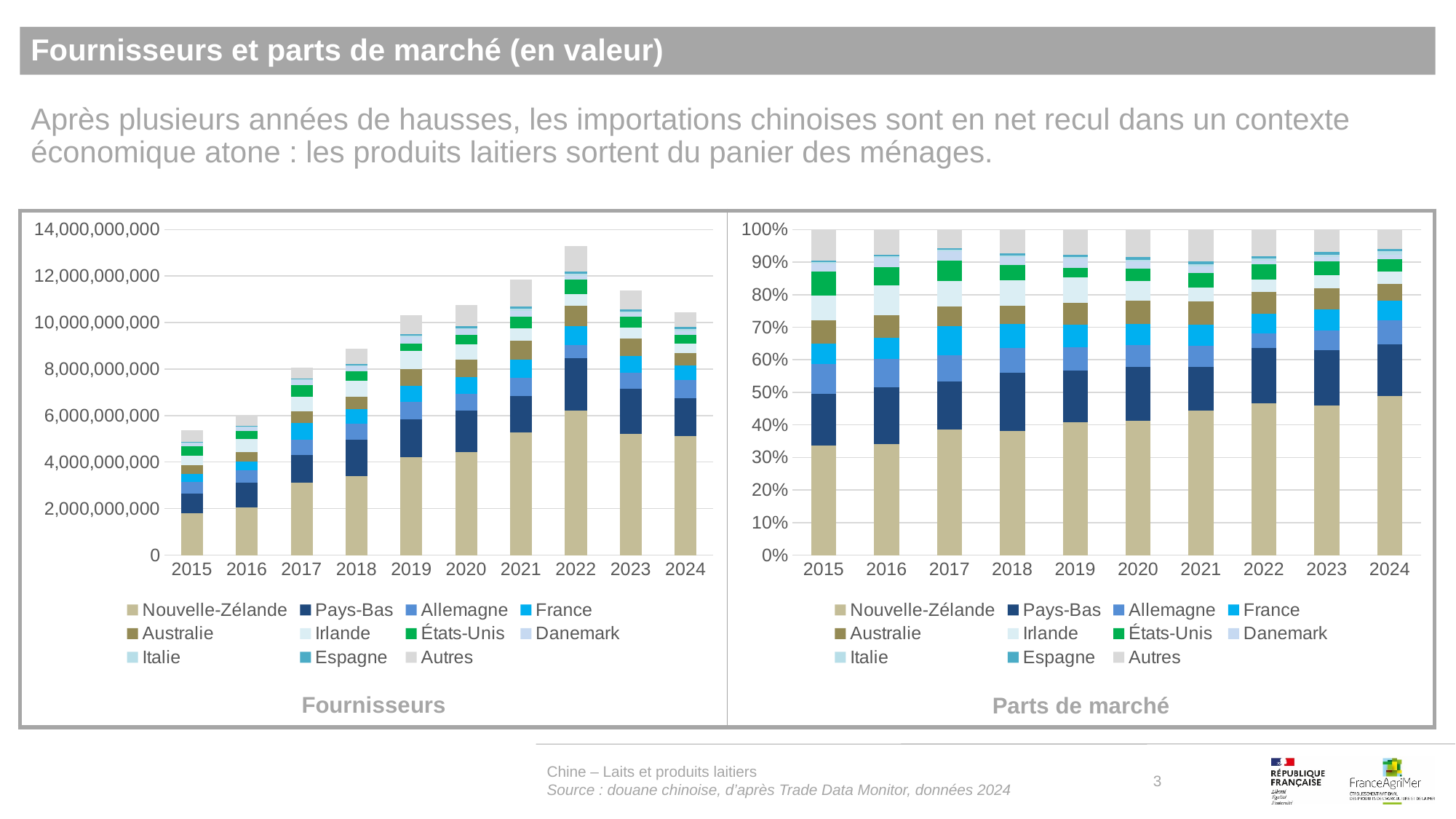

Fournisseurs et parts de marché (en valeur)
Après plusieurs années de hausses, les importations chinoises sont en net recul dans un contexte économique atone : les produits laitiers sortent du panier des ménages.

### Chart

| Category | Nouvelle-Zélande | Pays-Bas | Allemagne | France | Australie | Irlande | États-Unis | Danemark | Italie | Espagne | Autres |
|---|---|---|---|---|---|---|---|---|---|---|---|
| 2015 | 1807642498.0 | 849223076.0 | 500323519.0 | 330383704.0 | 379281968.0 | 417011783.0 | 393014789.0 | 128654100.0 | 29714397.0 | 19421294.0 | 513942194.0 |
| 2016 | 2060424631.0 | 1043211984.0 | 530699272.0 | 387374263.0 | 413904274.0 | 550737675.0 | 349519125.0 | 169571228.0 | 31103523.0 | 26358666.0 | 463737942.0 |
| 2017 | 3111780279.0 | 1187014816.0 | 653200322.0 | 725117413.0 | 495329366.0 | 623918494.0 | 501605934.0 | 239510201.0 | 32969009.0 | 31129242.0 | 473160115.0 |
| 2018 | 3388905726.0 | 1573400077.0 | 676278052.0 | 651491080.0 | 509825089.0 | 686162952.0 | 412480388.0 | 227411447.0 | 39863957.0 | 50774920.0 | 653526588.0 |
| 2019 | 4218070653.0 | 1632091206.0 | 734353608.0 | 704400909.0 | 703233960.0 | 798107011.0 | 296573348.0 | 303764371.0 | 40670545.0 | 71464755.0 | 807866048.0 |
| 2020 | 4440962148.0 | 1769269806.0 | 740298921.0 | 696838289.0 | 753095629.0 | 669133661.0 | 398271122.0 | 239402514.0 | 51305204.0 | 84554656.0 | 915512009.0 |
| 2021 | 5263933629.0 | 1584364587.0 | 766184391.0 | 784565944.0 | 834278635.0 | 505752195.0 | 523882326.0 | 244931847.0 | 78265611.0 | 102044853.0 | 1162420474.0 |
| 2022 | 6202013036.0 | 2255121602.0 | 573188015.0 | 804789151.0 | 885299696.0 | 516510868.0 | 612410196.0 | 169542984.0 | 75564664.0 | 88125439.0 | 1093756885.0 |
| 2023 | 5220043972.0 | 1936868492.0 | 694411387.0 | 717426740.0 | 743891482.0 | 463955467.0 | 487628284.0 | 137536308.0 | 83087802.0 | 92479149.0 | 791715723.0 |
| 2024 | 5108161468.0 | 1638834743.0 | 775803771.0 | 629072706.0 | 528373435.0 | 410269755.0 | 385847006.0 | 154700225.0 | 95693403.0 | 90215957.0 | 614716452.0 |

### Chart

| Category | Nouvelle-Zélande | Pays-Bas | Allemagne | France | Australie | Irlande | États-Unis | Danemark | Italie | Espagne | Autres |
|---|---|---|---|---|---|---|---|---|---|---|---|
| 2015 | 0.3367056611420449 | 0.15818294689244525 | 0.09319418050648721 | 0.06153985846701291 | 0.07064803241569723 | 0.07767588350815481 | 0.07320601530184111 | 0.0239641211395854 | 0.00553483650577582 | 0.00361756245703404 | 0.09573090166392133 |
| 2016 | 0.34188598421483657 | 0.17310002536780603 | 0.08805885942149624 | 0.06427695979395033 | 0.06867908098076769 | 0.09138382895868508 | 0.05799566179450002 | 0.02813693124565373 | 0.005161003422989951 | 0.0043736899338203215 | 0.07694797486549403 |
| 2017 | 0.3853724246546626 | 0.14700355961184114 | 0.08089433356626345 | 0.0898007669413366 | 0.06134310962322182 | 0.07726798207517838 | 0.06212041907691088 | 0.02966167872191711 | 0.00408298330782994 | 0.003855140913437789 | 0.058597601507400315 |
| 2018 | 0.38205859904396183 | 0.17738204534353036 | 0.07624226402316261 | 0.07344782931103515 | 0.05747668274346182 | 0.07735666830319765 | 0.04650223166827327 | 0.025637921462610843 | 0.004494184493513626 | 0.005724265108037189 | 0.07367730849921567 |
| 2019 | 0.40910054895297737 | 0.1582926089303528 | 0.0712231939369555 | 0.0683181535496381 | 0.068204973966892 | 0.07740648348104376 | 0.028763937224553265 | 0.02946137728633629 | 0.003944538547234422 | 0.006931195066753197 | 0.07835298905726328 |
| 2020 | 0.41278084532995185 | 0.1644510044892731 | 0.0688096867803412 | 0.06477008549177513 | 0.06999912181032888 | 0.0621949814075077 | 0.037018710119766686 | 0.02225210862189849 | 0.004768742621794944 | 0.0078592298734142 | 0.08509548345394781 |
| 2021 | 0.444190399632823 | 0.13369460723943763 | 0.06465350340964968 | 0.0662046075740259 | 0.07039955029907466 | 0.04267726104572954 | 0.044207149281766306 | 0.02066826496488401 | 0.006604344864090054 | 0.008610926206368906 | 0.09808938548215033 |
| 2022 | 0.4671484154729336 | 0.169860410959814 | 0.043173703670255574 | 0.06061837898391956 | 0.06668259931162612 | 0.03890466404378412 | 0.046127999251252896 | 0.012770327290578263 | 0.005691686368352327 | 0.006637789851899091 | 0.0823840247955844 |
| 2023 | 0.45914534255728573 | 0.17036334406720077 | 0.06107913187513565 | 0.06310351944618768 | 0.06543130884728435 | 0.040808658503584054 | 0.042890875383185645 | 0.01209743741421578 | 0.0073082482669212905 | 0.008134293652461835 | 0.0696378399865372 |
| 2024 | 0.4896773194335556 | 0.15710157342794867 | 0.07436991045987117 | 0.06030401316258729 | 0.05065080439048878 | 0.03932917843956095 | 0.03698797087624542 | 0.01482983495496817 | 0.009173337483958125 | 0.008648259901461071 | 0.058927797469354774 |
Chine – Laits et produits laitiers
Source : douane chinoise, d’après Trade Data Monitor, données 2024
3